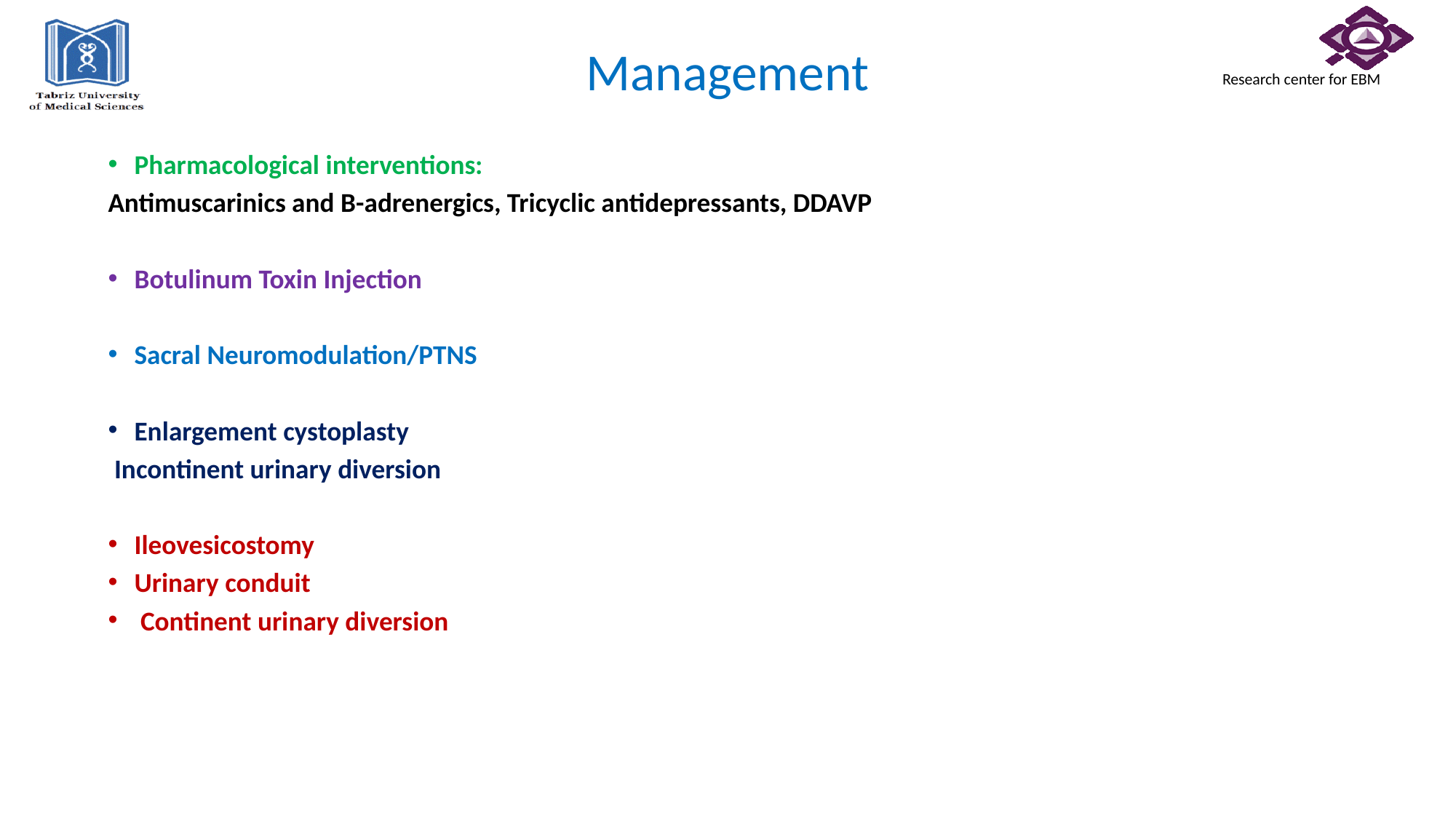

# Management

Pharmacological interventions:
Antimuscarinics and B-adrenergics, Tricyclic antidepressants, DDAVP

Botulinum Toxin Injection

Sacral Neuromodulation/PTNS

Enlargement cystoplasty
 Incontinent urinary diversion

Ileovesicostomy
Urinary conduit
 Continent urinary diversion